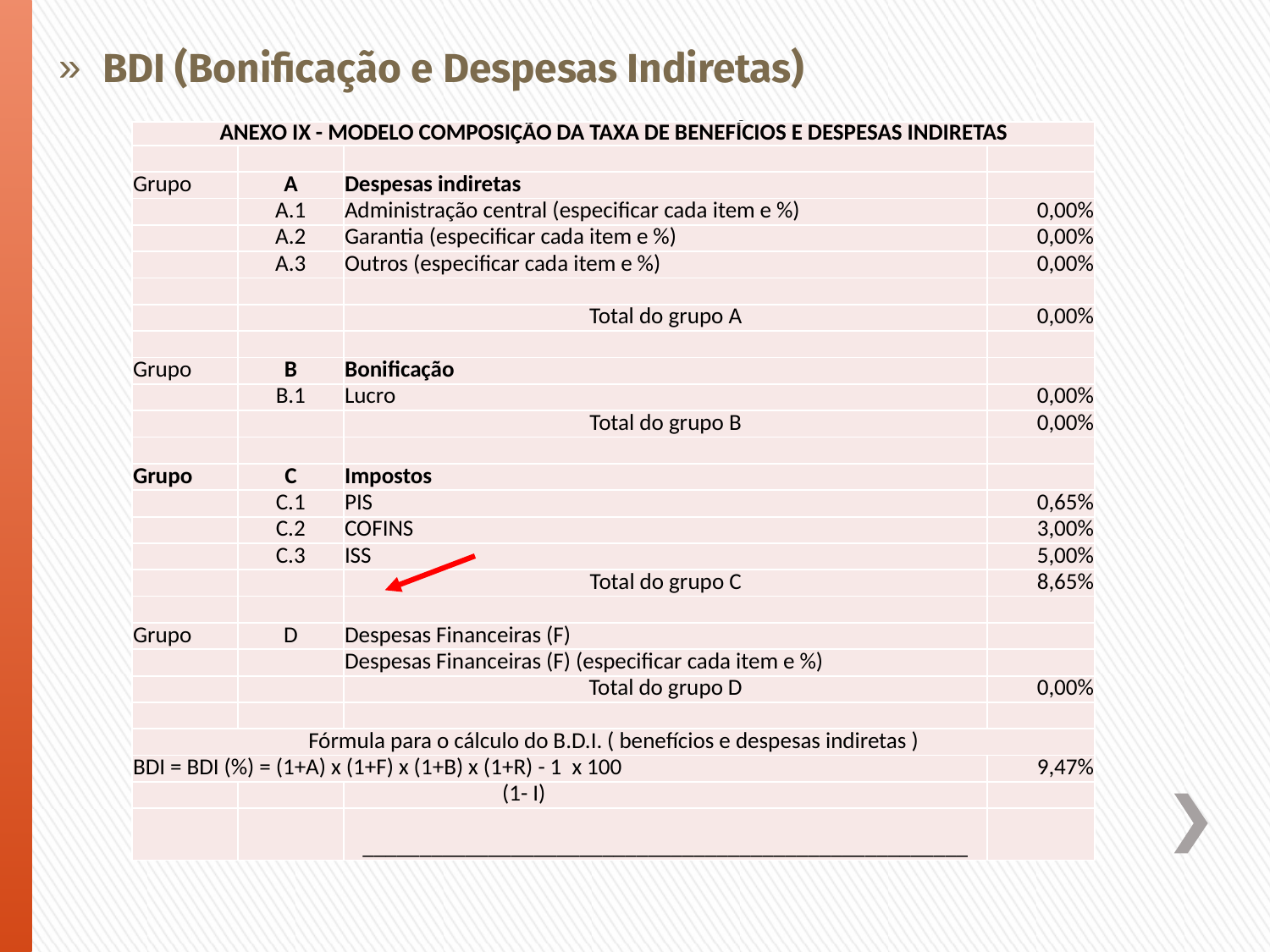

BDI (Bonificação e Despesas Indiretas)

| ANEXO IX - MODELO COMPOSIÇÃO DA TAXA DE BENEFÍCIOS E DESPESAS INDIRETAS |  |  |  |
| --- | --- | --- | --- |
|  |  |  |  |
| Grupo | A | Despesas indiretas |  |
|  | A.1 | Administração central (especificar cada item e %) | 0,00% |
|  | A.2 | Garantia (especificar cada item e %) | 0,00% |
|  | A.3 | Outros (especificar cada item e %) | 0,00% |
|  |  |  |  |
|  |  | Total do grupo A | 0,00% |
|  |  |  |  |
| Grupo | B | Bonificação |  |
|  | B.1 | Lucro | 0,00% |
|  |  | Total do grupo B | 0,00% |
|  |  |  |  |
| Grupo | C | Impostos |  |
|  | C.1 | PIS | 0,65% |
|  | C.2 | COFINS | 3,00% |
|  | C.3 | ISS | 5,00% |
|  |  | Total do grupo C | 8,65% |
|  |  |  |  |
| Grupo | D | Despesas Financeiras (F) |  |
|  |  | Despesas Financeiras (F) (especificar cada item e %) |  |
|  |  | Total do grupo D | 0,00% |
|  |  |  |  |
| Fórmula para o cálculo do B.D.I. ( benefícios e despesas indiretas ) |  |  |  |
| BDI = BDI (%) = (1+A) x (1+F) x (1+B) x (1+R) - 1 x 100 |  |  | 9,47% |
|  |  | (1- I) |  |
|  |  | \_\_\_\_\_\_\_\_\_\_\_\_\_\_\_\_\_\_\_\_\_\_\_\_\_\_\_\_\_\_\_\_\_\_\_\_\_\_\_\_\_\_\_\_\_\_\_\_\_\_\_\_\_ |  |